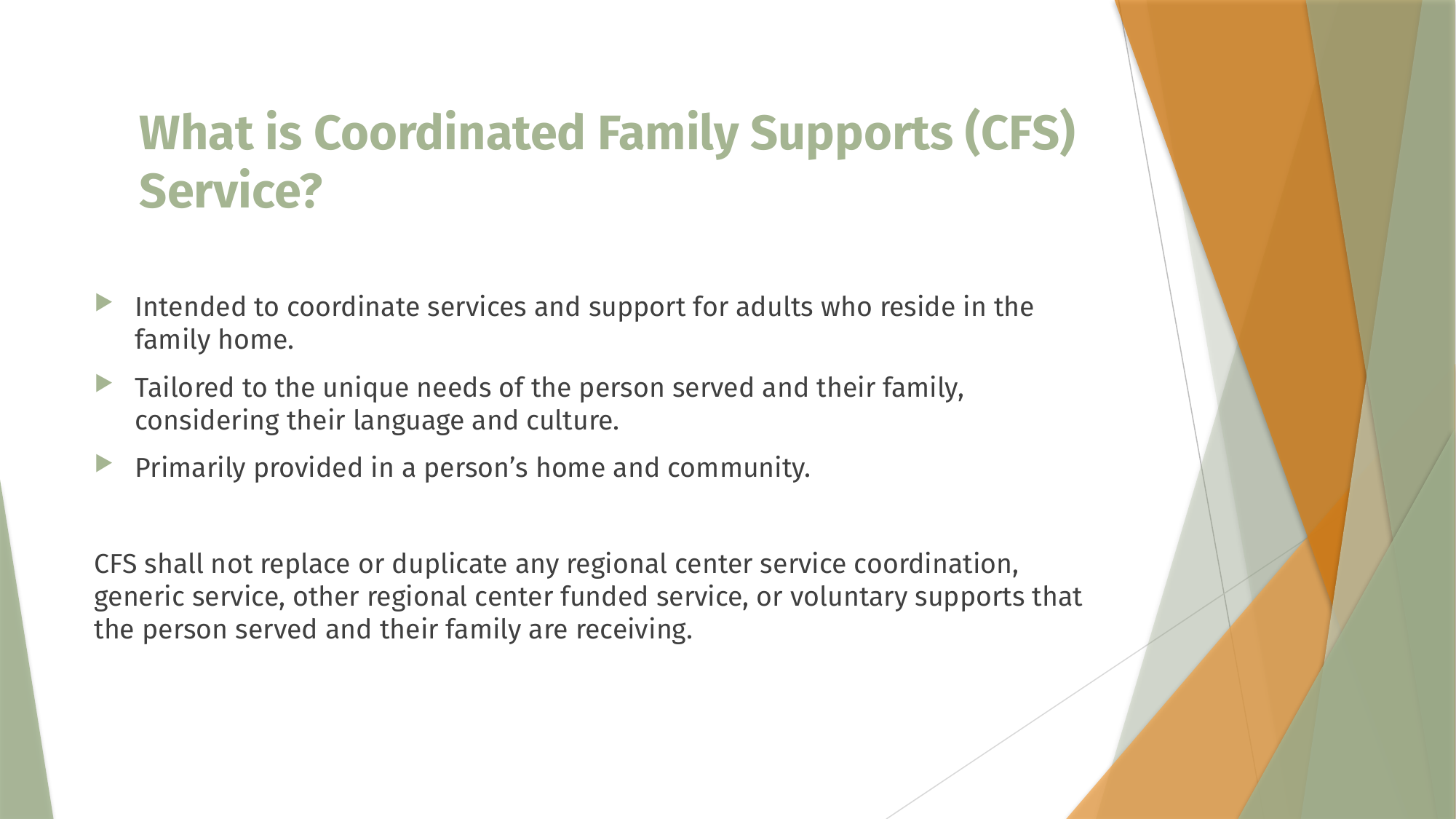

# What is Coordinated Family Supports (CFS) Service?
Intended to coordinate services and support for adults who reside in the family home.
Tailored to the unique needs of the person served and their family, considering their language and culture.
Primarily provided in a person’s home and community.

CFS shall not replace or duplicate any regional center service coordination, generic service, other regional center funded service, or voluntary supports that the person served and their family are receiving.